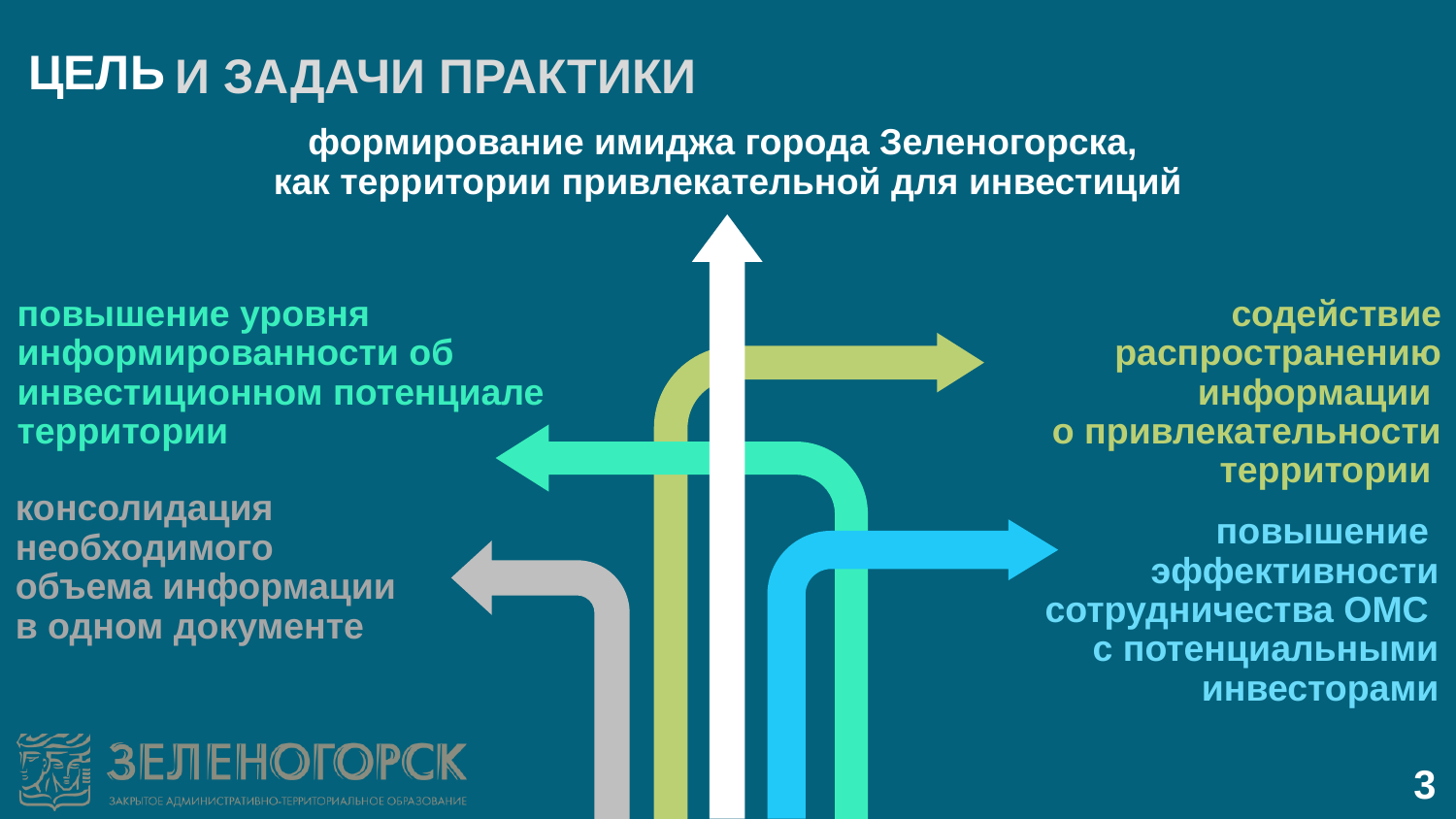

# Цель
и задачи практики
формирование имиджа города Зеленогорска,
как территории привлекательной для инвестиций

повышение уровня информированности об инвестиционном потенциале территории
содействие распространению информации
о привлекательности территории

консолидация необходимого
объема информации
в одном документе
повышение
эффективности сотрудничества ОМС
с потенциальными инвесторами

3